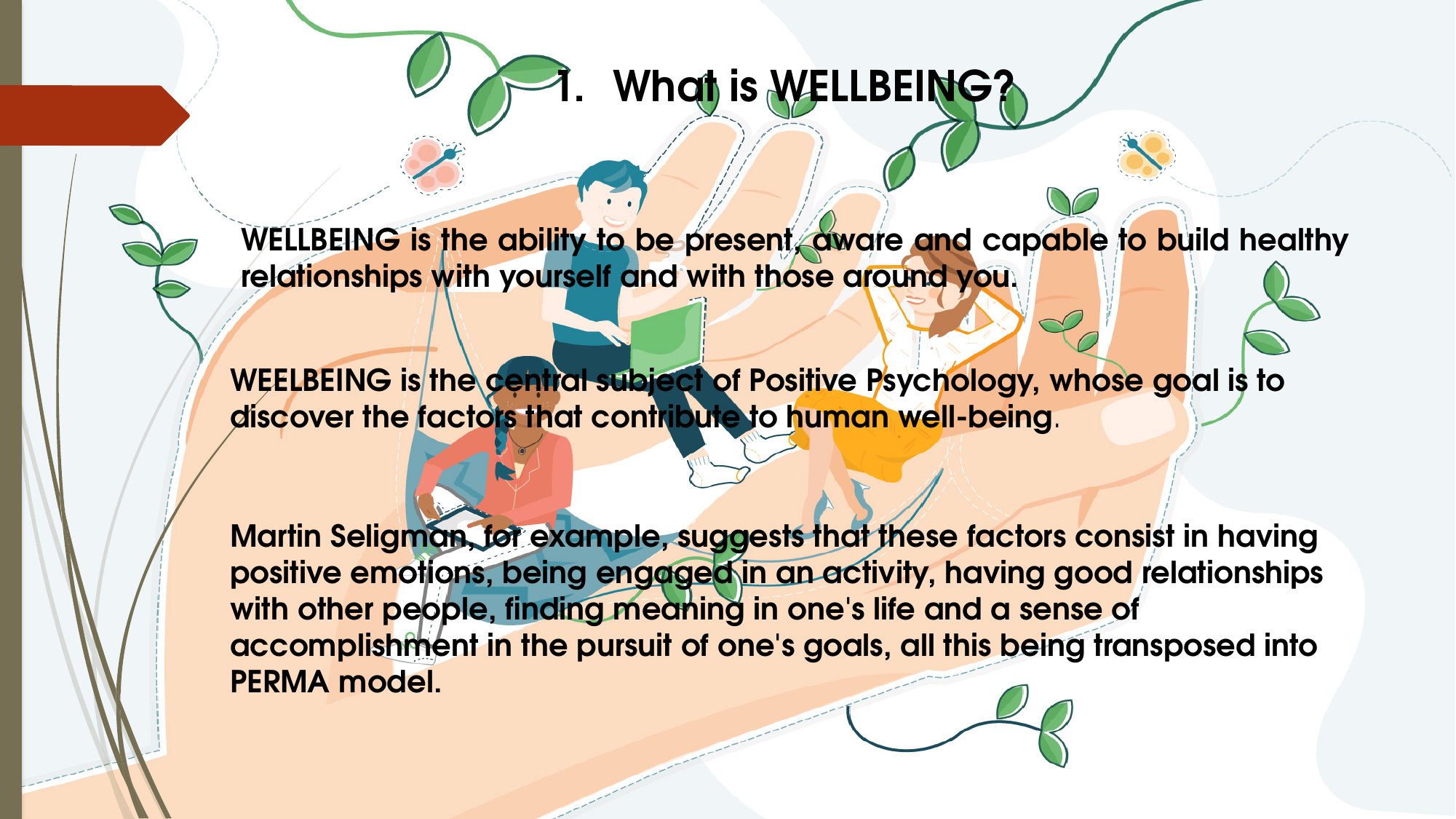

What is WELLBEING?
WELLBEING is the ability to be present, aware and capable to build healthy relationships with yourself and with those around you.
WEELBEING is the central subject of Positive Psychology, whose goal is to discover the factors that contribute to human well-being.
Martin Seligman, for example, suggests that these factors consist in having positive emotions, being engaged in an activity, having good relationships with other people, finding meaning in one's life and a sense of accomplishment in the pursuit of one's goals, all this being transposed into PERMA model.